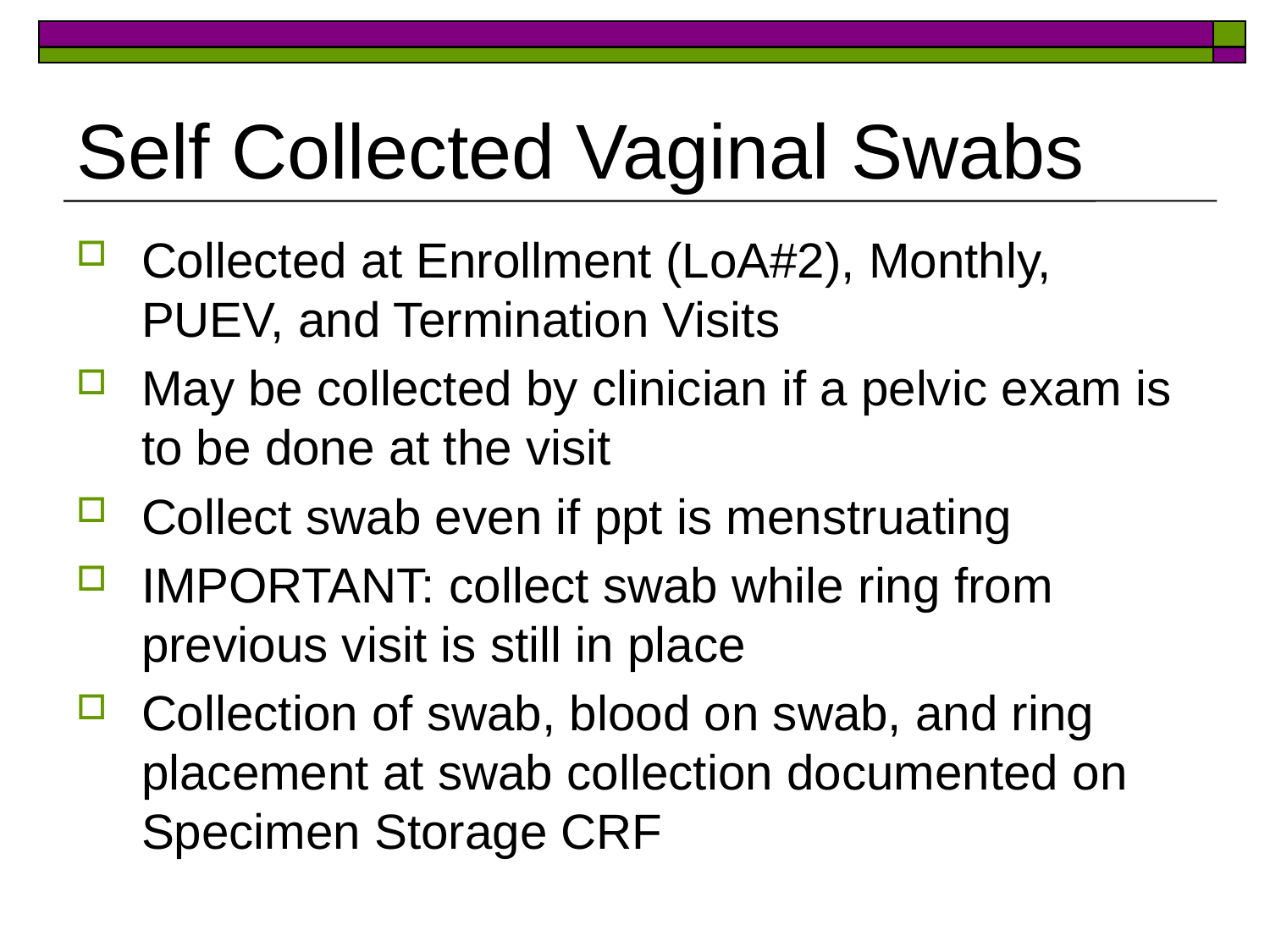

# Self Collected Vaginal Swabs
Collected at Enrollment (LoA#2), Monthly, PUEV, and Termination Visits
May be collected by clinician if a pelvic exam is to be done at the visit
Collect swab even if ppt is menstruating
IMPORTANT: collect swab while ring from previous visit is still in place
Collection of swab, blood on swab, and ring placement at swab collection documented on Specimen Storage CRF